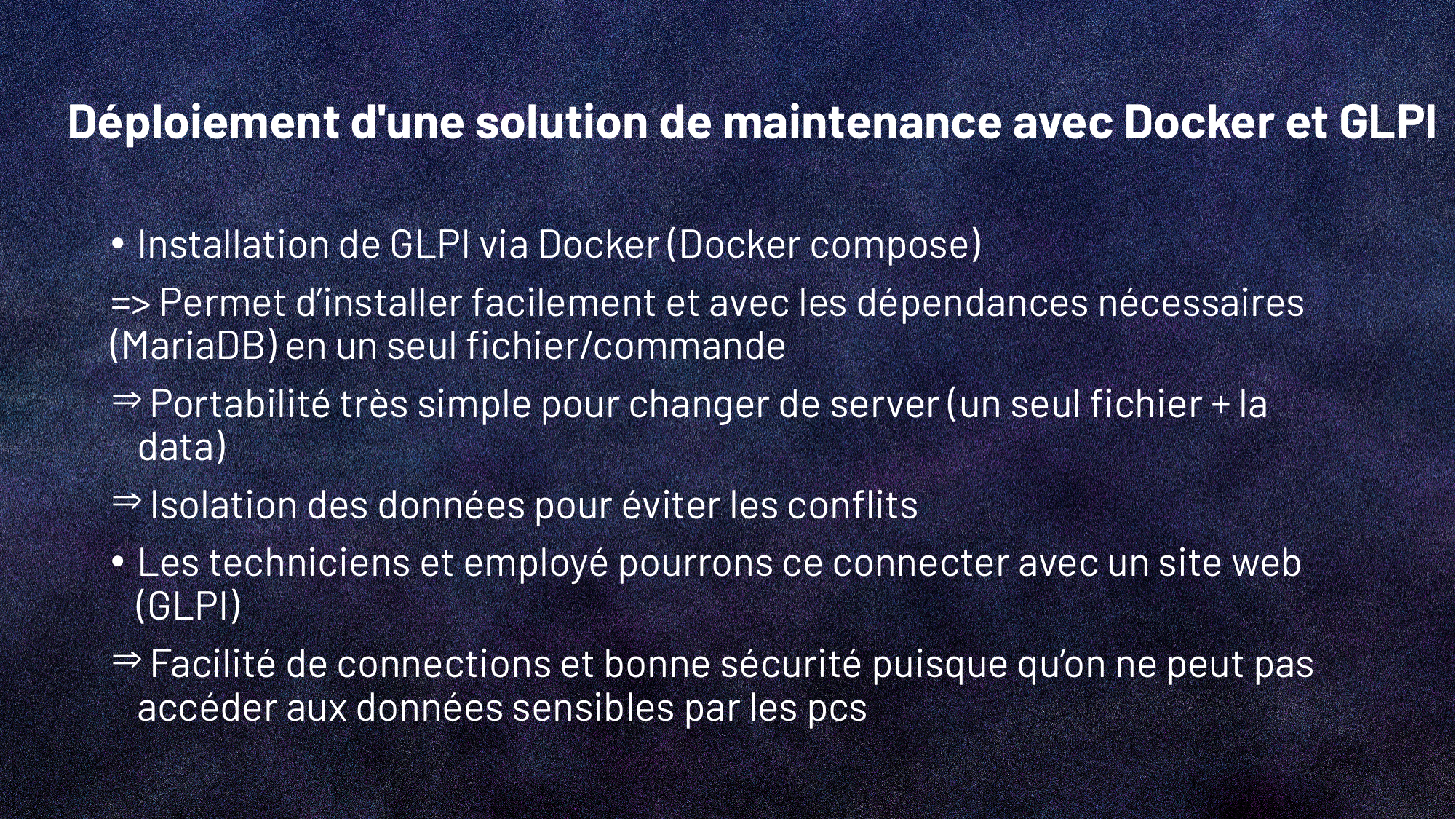

# Déploiement d'une solution de maintenance avec Docker et GLPI
Installation de GLPI via Docker (Docker compose)
=> Permet d’installer facilement et avec les dépendances nécessaires (MariaDB) en un seul fichier/commande
 Portabilité très simple pour changer de server (un seul fichier + la data)
 Isolation des données pour éviter les conflits
Les techniciens et employé pourrons ce connecter avec un site web (GLPI)
 Facilité de connections et bonne sécurité puisque qu’on ne peut pas accéder aux données sensibles par les pcs